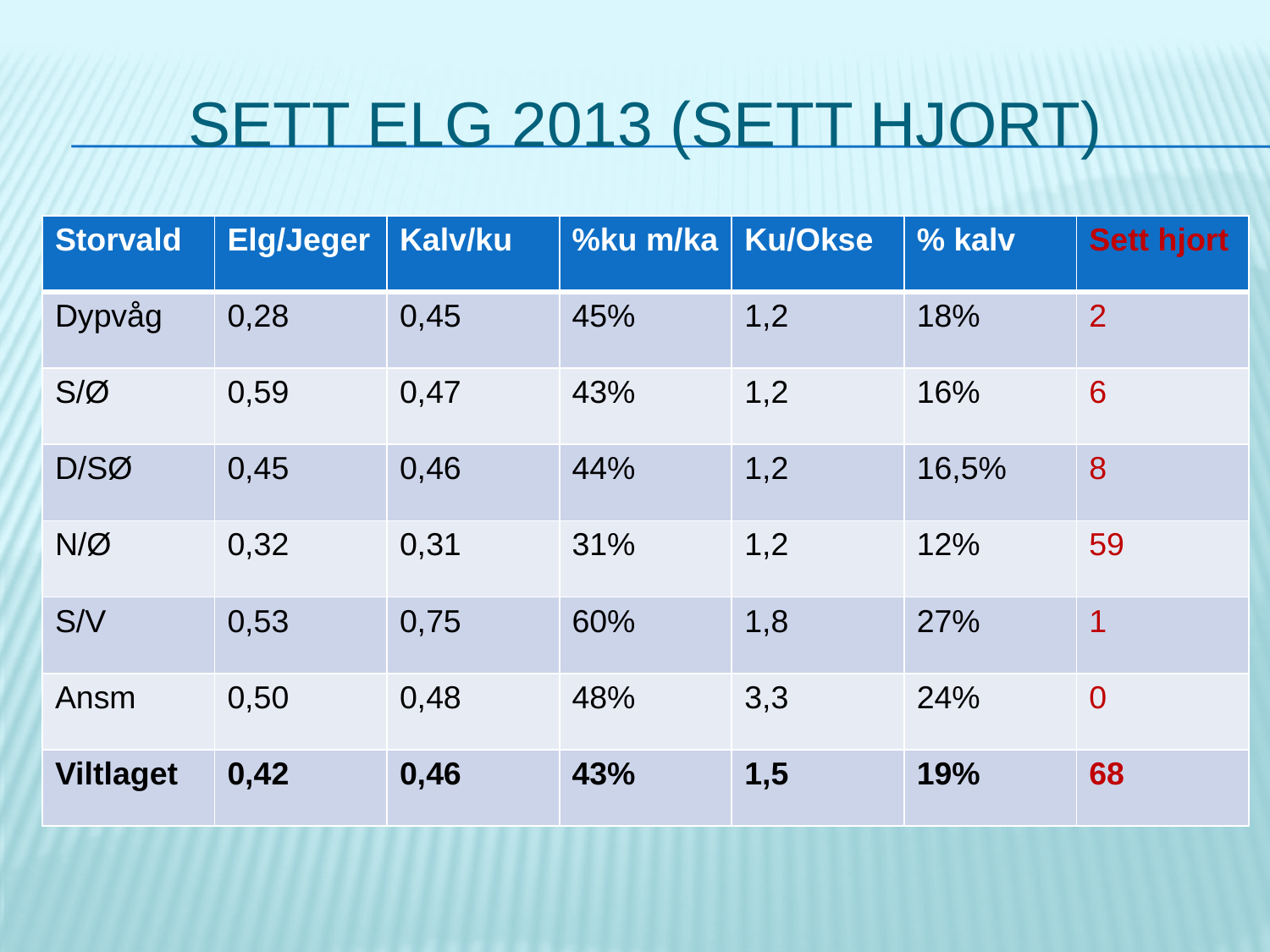

# SETT ELG 2013 (sett hjort)
| Storvald | Elg/Jeger | Kalv/ku | %ku m/ka | Ku/Okse | % kalv | Sett hjort |
| --- | --- | --- | --- | --- | --- | --- |
| Dypvåg | 0,28 | 0,45 | 45% | 1,2 | 18% | 2 |
| S/Ø | 0,59 | 0,47 | 43% | 1,2 | 16% | 6 |
| D/SØ | 0,45 | 0,46 | 44% | 1,2 | 16,5% | 8 |
| N/Ø | 0,32 | 0,31 | 31% | 1,2 | 12% | 59 |
| S/V | 0,53 | 0,75 | 60% | 1,8 | 27% | 1 |
| Ansm | 0,50 | 0,48 | 48% | 3,3 | 24% | 0 |
| Viltlaget | 0,42 | 0,46 | 43% | 1,5 | 19% | 68 |